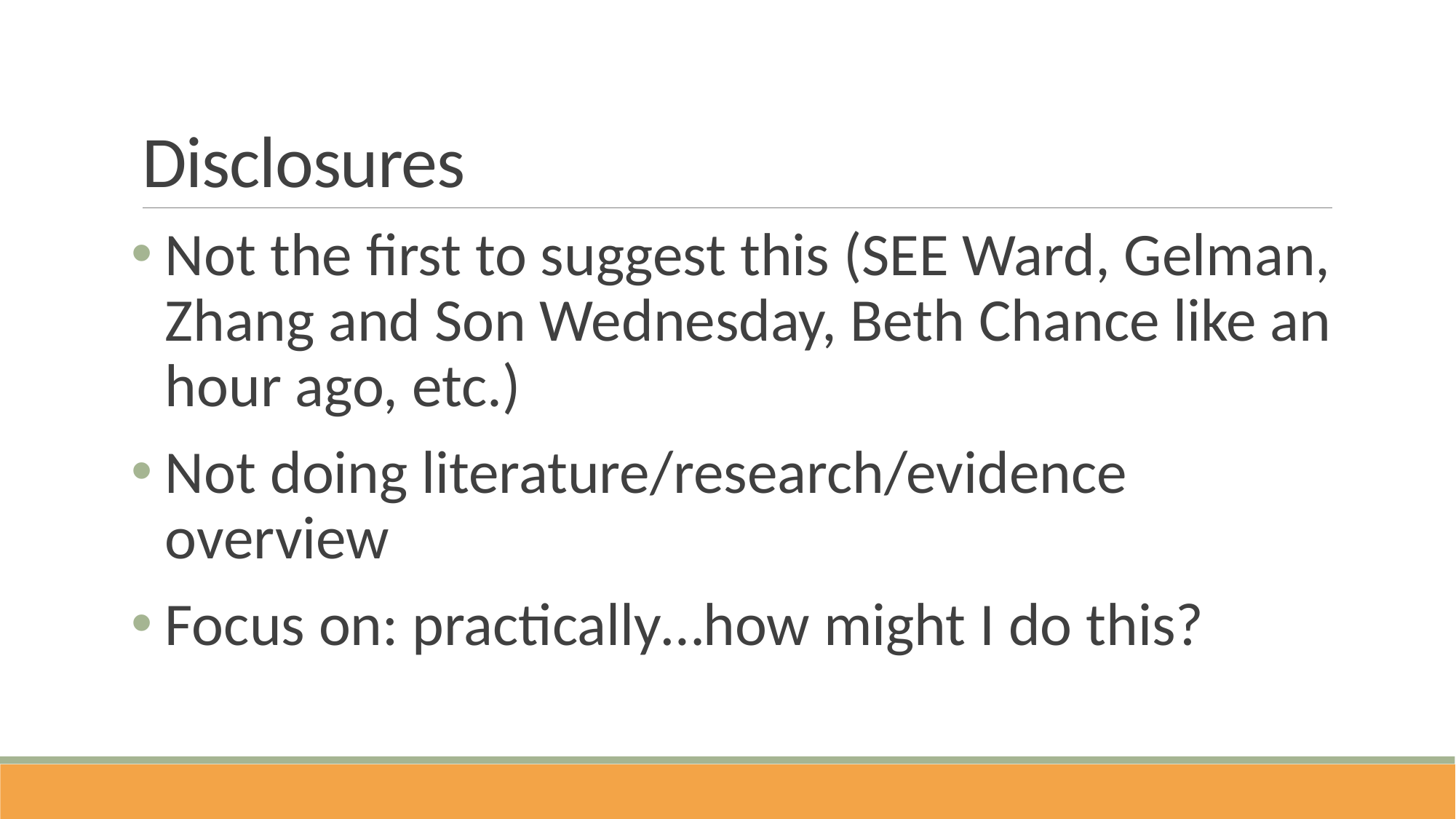

# Disclosures
Not the first to suggest this (SEE Ward, Gelman, Zhang and Son Wednesday, Beth Chance like an hour ago, etc.)
Not doing literature/research/evidence overview
Focus on: practically…how might I do this?